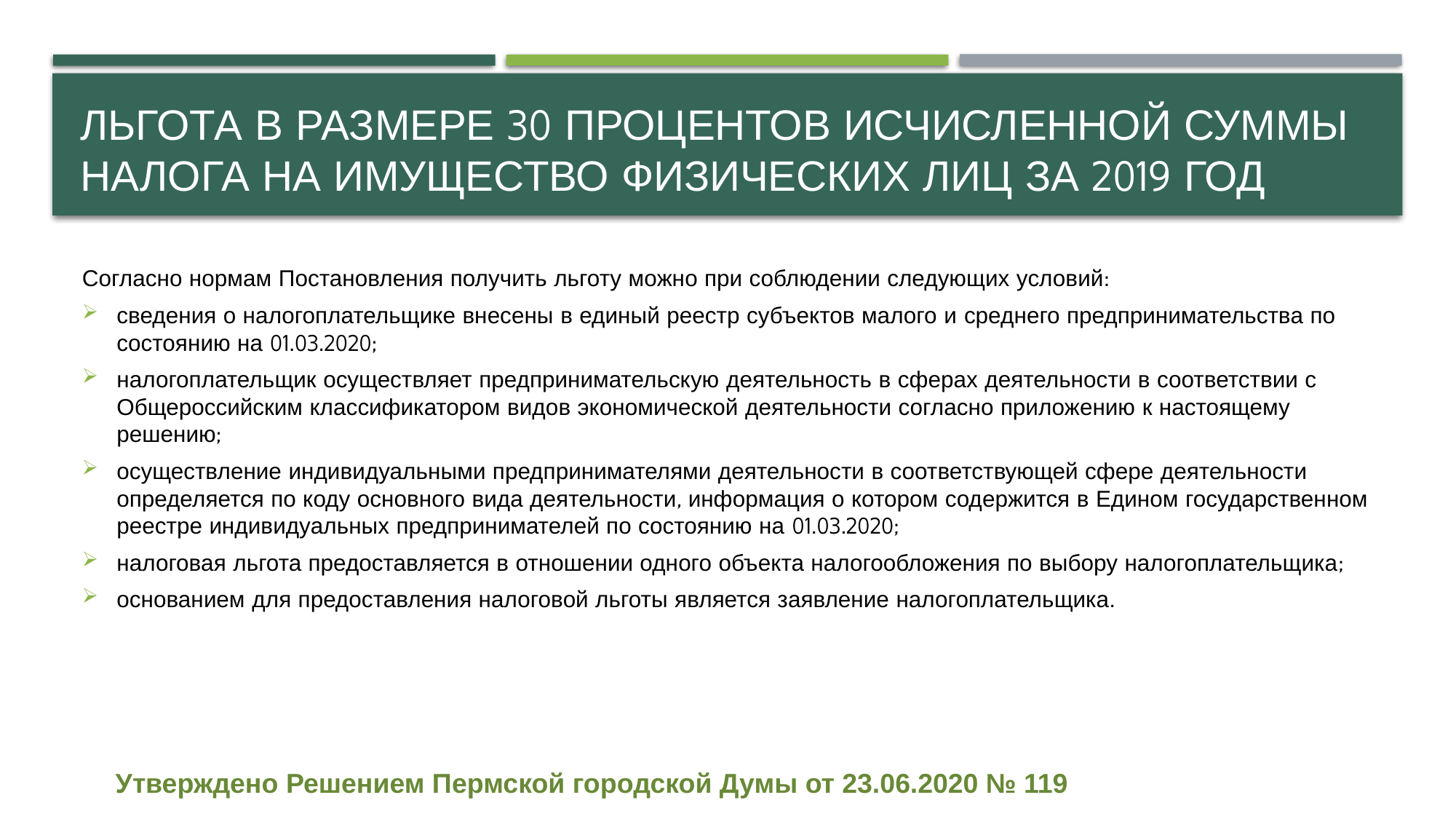

# льгота в размере 30 процентов исчисленной суммы налога на имущество физических лиц за 2019 год
Согласно нормам Постановления получить льготу можно при соблюдении следующих условий:
сведения о налогоплательщике внесены в единый реестр субъектов малого и среднего предпринимательства по состоянию на 01.03.2020;
налогоплательщик осуществляет предпринимательскую деятельность в сферах деятельности в соответствии с Общероссийским классификатором видов экономической деятельности согласно приложению к настоящему решению;
осуществление индивидуальными предпринимателями деятельности в соответствующей сфере деятельности определяется по коду основного вида деятельности, информация о котором содержится в Едином государственном реестре индивидуальных предпринимателей по состоянию на 01.03.2020;
налоговая льгота предоставляется в отношении одного объекта налогообложения по выбору налогоплательщика;
основанием для предоставления налоговой льготы является заявление налогоплательщика.

Утверждено Решением Пермской городской Думы от 23.06.2020 № 119